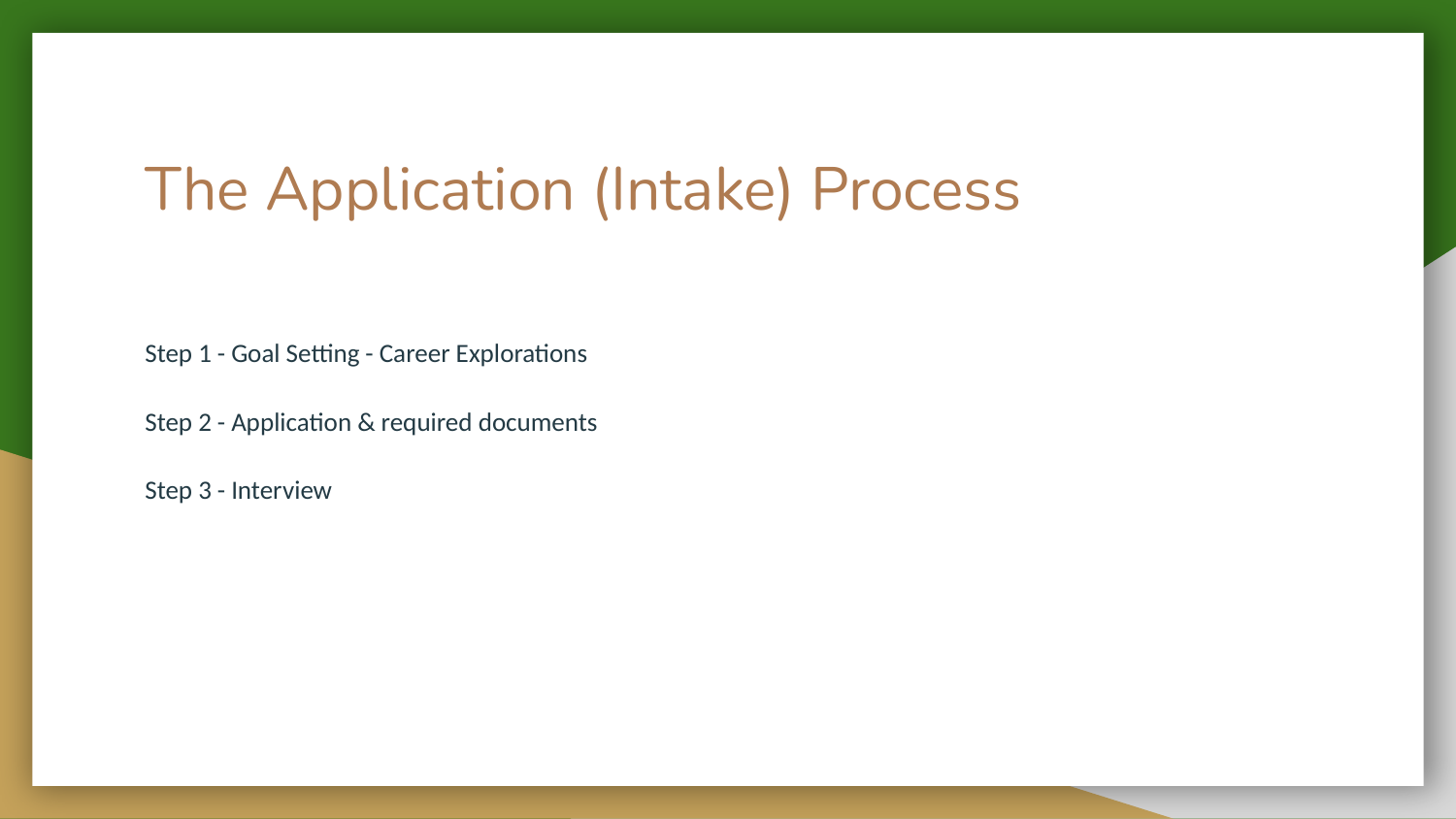

# The Application (Intake) Process
Step 1 - Goal Setting - Career Explorations
Step 2 - Application & required documents
Step 3 - Interview